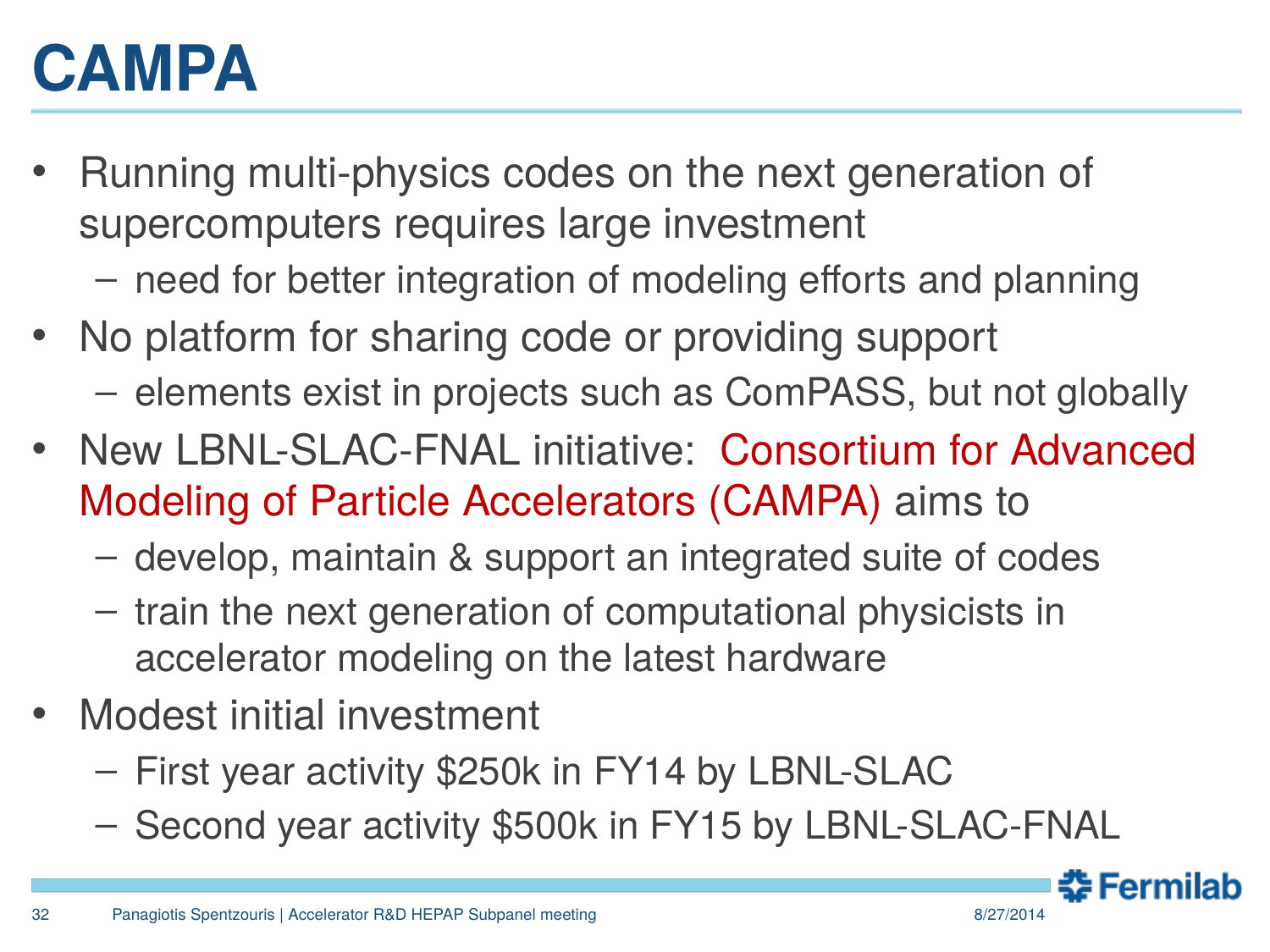

# CAMPA
Running multi-physics codes on the next generation of supercomputers requires large investment
need for better integration of modeling efforts and planning
No platform for sharing code or providing support
elements exist in projects such as ComPASS, but not globally
New LBNL-SLAC-FNAL initiative:  Consortium for Advanced Modeling of Particle Accelerators (CAMPA) aims to
develop, maintain & support an integrated suite of codes
train the next generation of computational physicists in accelerator modeling on the latest hardware
Modest initial investment
First year activity $250k in FY14 by LBNL-SLAC
Second year activity $500k in FY15 by LBNL-SLAC-FNAL

32
Panagiotis Spentzouris | Accelerator R&D HEPAP Subpanel meeting
8/27/2014